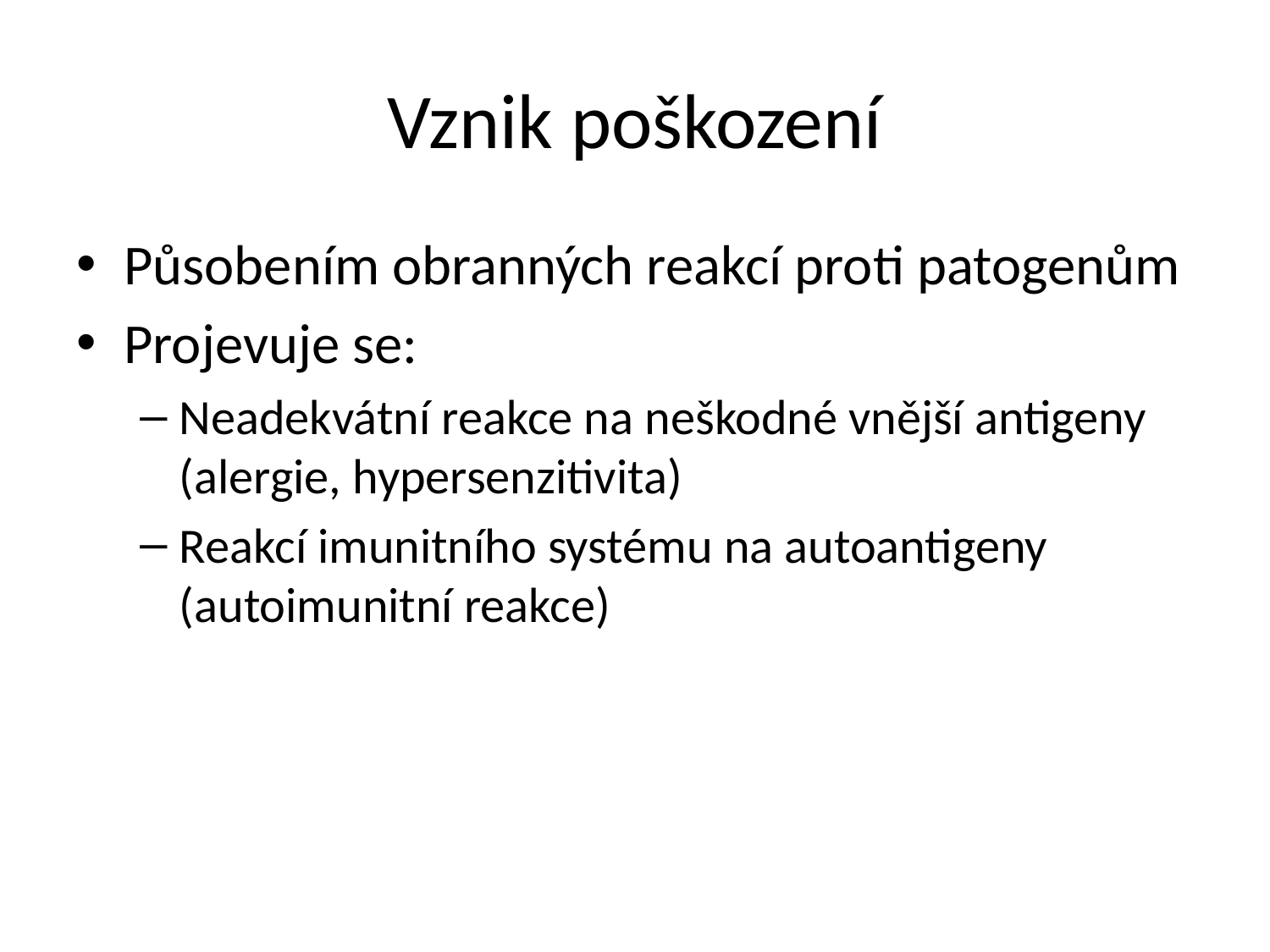

# Vznik poškození
Působením obranných reakcí proti patogenům
Projevuje se:
Neadekvátní reakce na neškodné vnější antigeny (alergie, hypersenzitivita)
Reakcí imunitního systému na autoantigeny (autoimunitní reakce)